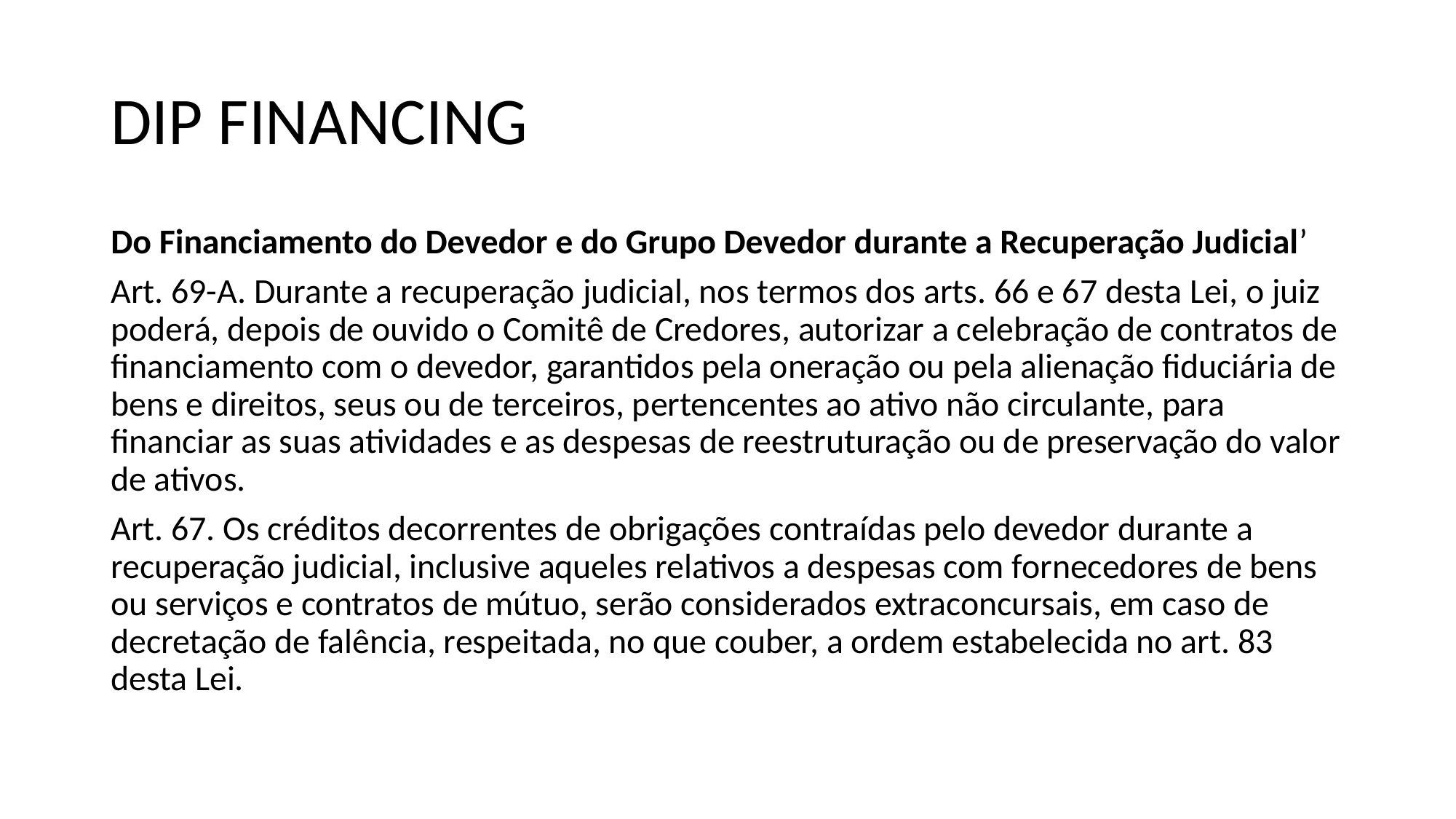

# DIP FINANCING
Do Financiamento do Devedor e do Grupo Devedor durante a Recuperação Judicial’
Art. 69-A. Durante a recuperação judicial, nos termos dos arts. 66 e 67 desta Lei, o juiz poderá, depois de ouvido o Comitê de Credores, autorizar a celebração de contratos de financiamento com o devedor, garantidos pela oneração ou pela alienação fiduciária de bens e direitos, seus ou de terceiros, pertencentes ao ativo não circulante, para financiar as suas atividades e as despesas de reestruturação ou de preservação do valor de ativos.
Art. 67. Os créditos decorrentes de obrigações contraídas pelo devedor durante a recuperação judicial, inclusive aqueles relativos a despesas com fornecedores de bens ou serviços e contratos de mútuo, serão considerados extraconcursais, em caso de decretação de falência, respeitada, no que couber, a ordem estabelecida no art. 83 desta Lei.